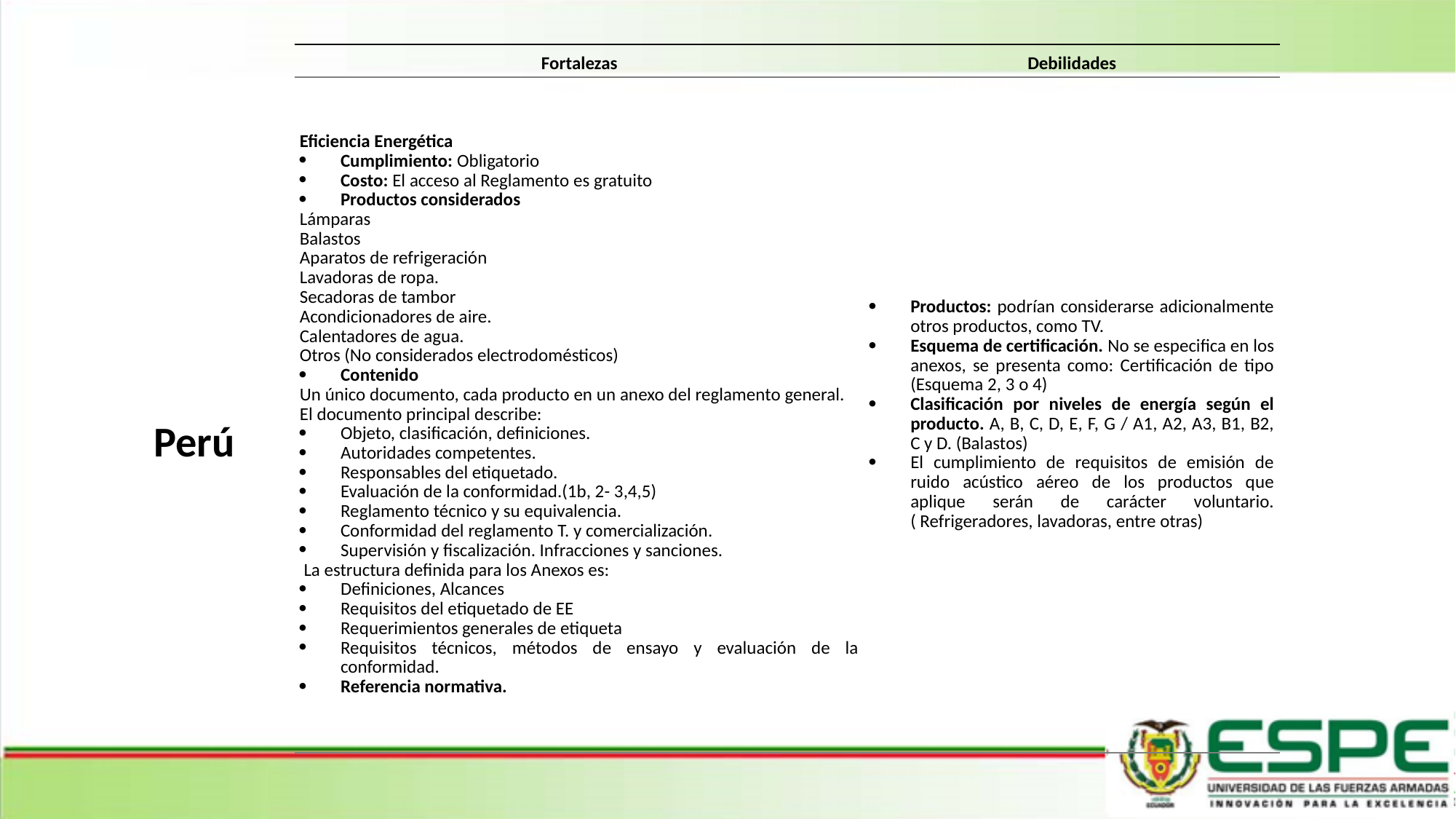

| Fortalezas | Debilidades |
| --- | --- |
| Eficiencia Energética Cumplimiento: Obligatorio Costo: El acceso al Reglamento es gratuito Productos considerados Lámparas Balastos Aparatos de refrigeración Lavadoras de ropa. Secadoras de tambor Acondicionadores de aire. Calentadores de agua. Otros (No considerados electrodomésticos)  Contenido Un único documento, cada producto en un anexo del reglamento general. El documento principal describe: Objeto, clasificación, definiciones. Autoridades competentes. Responsables del etiquetado. Evaluación de la conformidad.(1b, 2- 3,4,5) Reglamento técnico y su equivalencia. Conformidad del reglamento T. y comercialización. Supervisión y fiscalización. Infracciones y sanciones.  La estructura definida para los Anexos es:   Definiciones, Alcances Requisitos del etiquetado de EE Requerimientos generales de etiqueta Requisitos técnicos, métodos de ensayo y evaluación de la conformidad. Referencia normativa. | Productos: podrían considerarse adicionalmente otros productos, como TV. Esquema de certificación. No se especifica en los anexos, se presenta como: Certificación de tipo (Esquema 2, 3 o 4) Clasificación por niveles de energía según el producto. A, B, C, D, E, F, G / A1, A2, A3, B1, B2, C y D. (Balastos) El cumplimiento de requisitos de emisión de ruido acústico aéreo de los productos que aplique serán de carácter voluntario.( Refrigeradores, lavadoras, entre otras) |
Perú